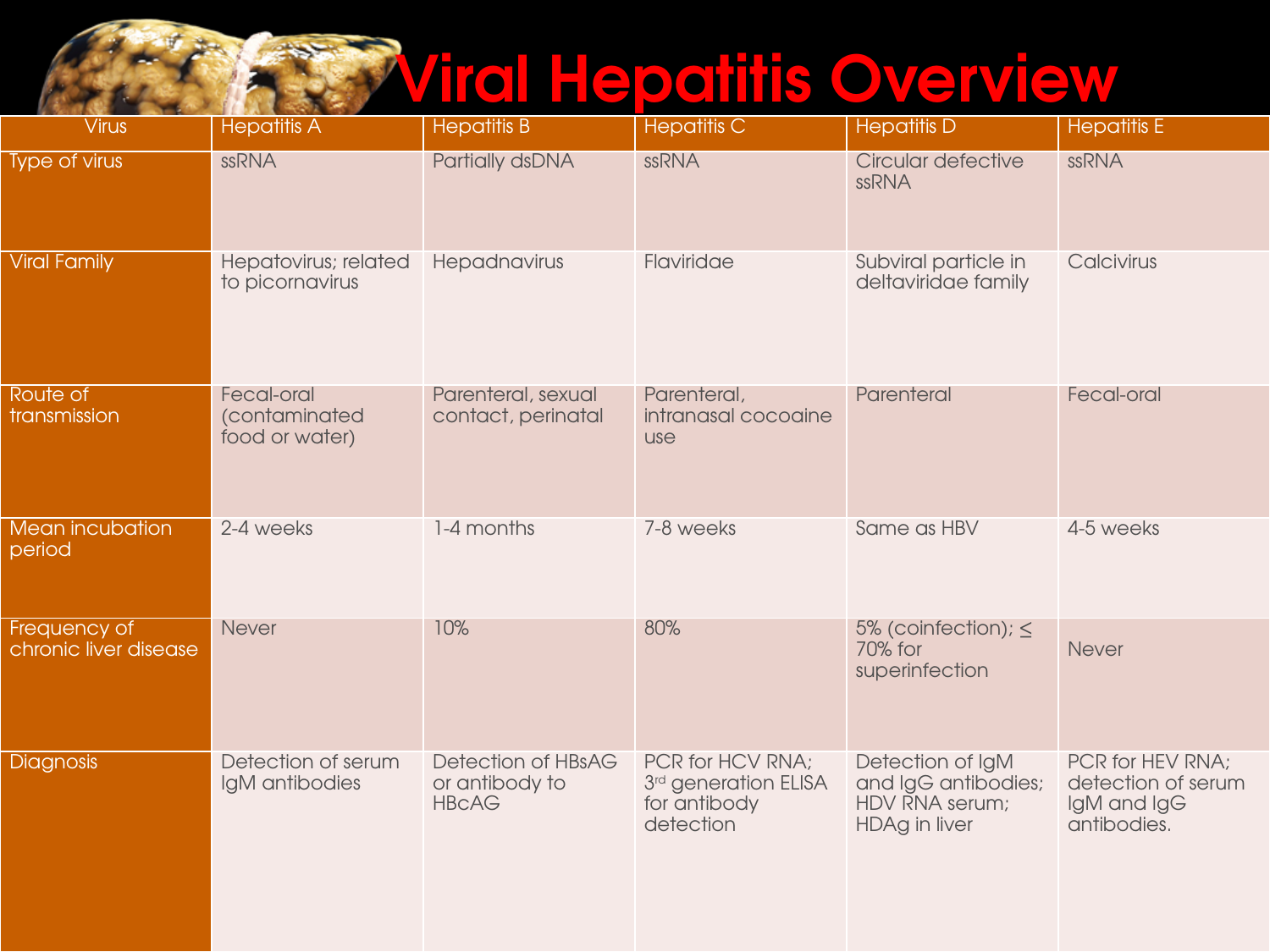

# Viral Hepatitis Overview
| Virus | Hepatitis A | Hepatitis B | Hepatitis C | Hepatitis D | Hepatitis E |
| --- | --- | --- | --- | --- | --- |
| Type of virus | ssRNA | Partially dsDNA | ssRNA | Circular defective ssRNA | ssRNA |
| Viral Family | Hepatovirus; related to picornavirus | Hepadnavirus | Flaviridae | Subviral particle in deltaviridae family | Calcivirus |
| Route of transmission | Fecal-oral (contaminated food or water) | Parenteral, sexual contact, perinatal | Parenteral, intranasal cocoaine use | Parenteral | Fecal-oral |
| Mean incubation period | 2-4 weeks | 1-4 months | 7-8 weeks | Same as HBV | 4-5 weeks |
| Frequency of chronic liver disease | Never | 10% | 80% | 5% (coinfection); ≤ 70% for superinfection | Never |
| Diagnosis | Detection of serum IgM antibodies | Detection of HBsAG or antibody to HBcAG | PCR for HCV RNA; 3rd generation ELISA for antibody detection | Detection of IgM and IgG antibodies; HDV RNA serum; HDAg in liver | PCR for HEV RNA; detection of serum IgM and IgG antibodies. |